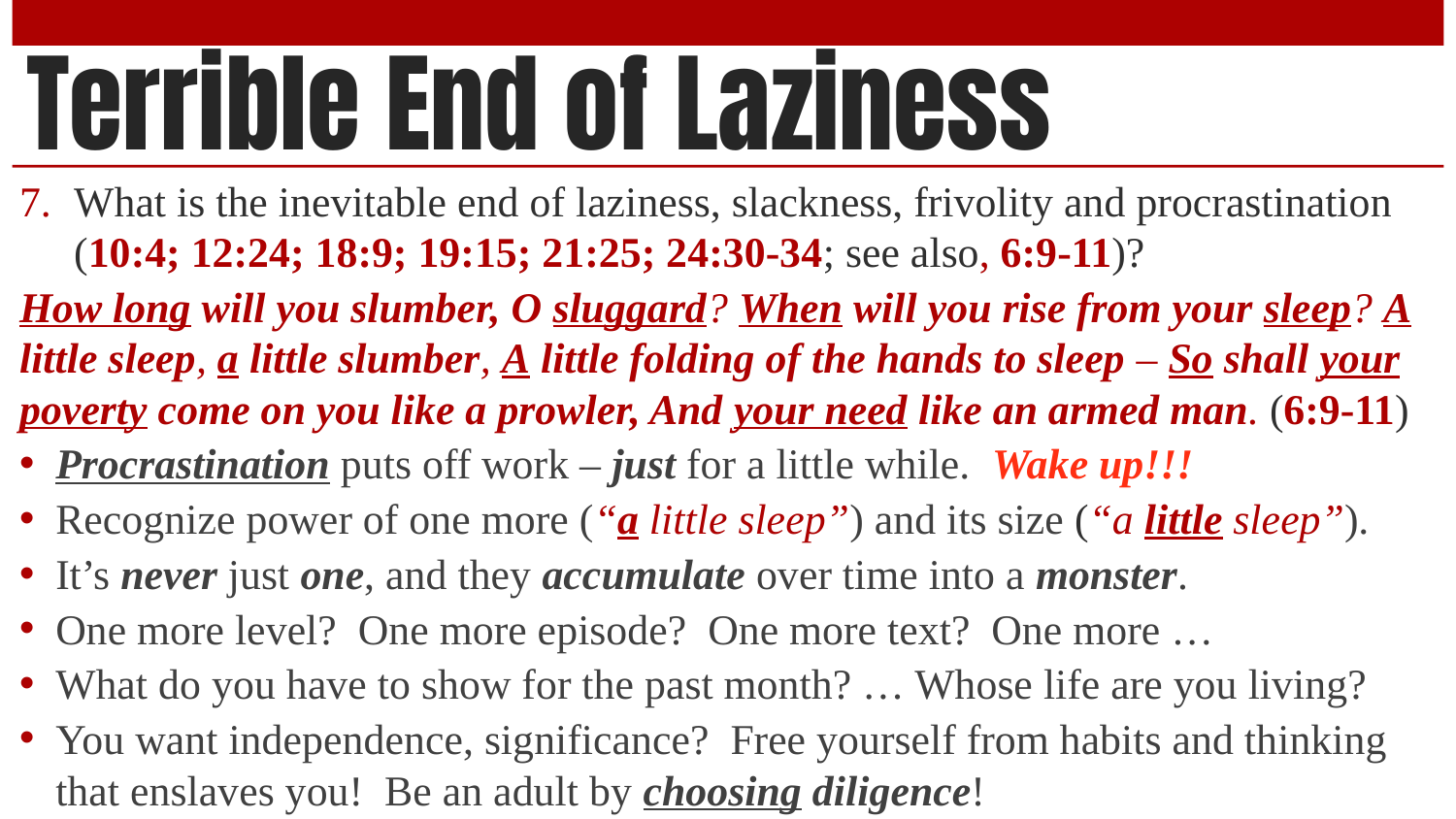

# Terrible End of Laziness
What is the inevitable end of laziness, slackness, frivolity and procrastination (10:4; 12:24; 18:9; 19:15; 21:25; 24:30-34; see also, 6:9-11)?
How long will you slumber, O sluggard? When will you rise from your sleep? A little sleep, a little slumber, A little folding of the hands to sleep – So shall your poverty come on you like a prowler, And your need like an armed man. (6:9-11)
Procrastination puts off work – just for a little while.  Wake up!!!
Recognize power of one more (“a little sleep”) and its size (“a little sleep”).
It’s never just one, and they accumulate over time into a monster.
One more level?  One more episode?  One more text?  One more …
What do you have to show for the past month? … Whose life are you living?
You want independence, significance?  Free yourself from habits and thinking that enslaves you!  Be an adult by choosing diligence!